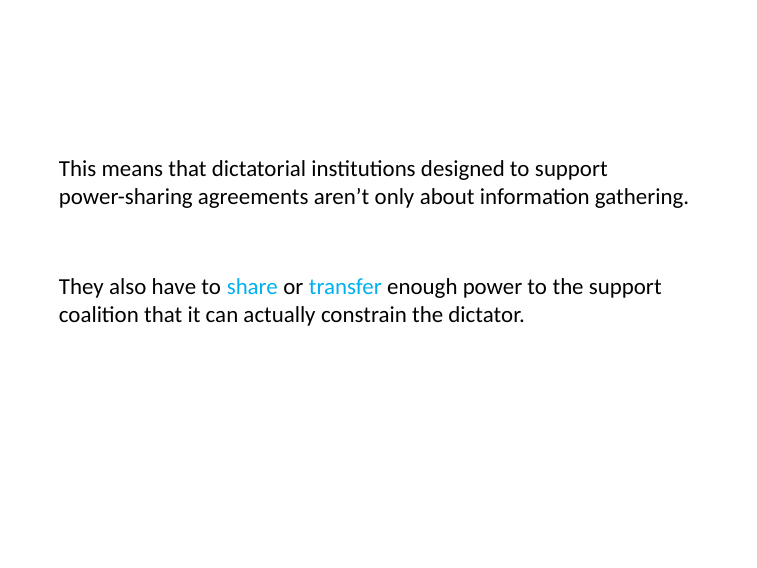

This means that dictatorial institutions designed to support
power-sharing agreements aren’t only about information gathering.

They also have to share or transfer enough power to the support coalition that it can actually constrain the dictator.